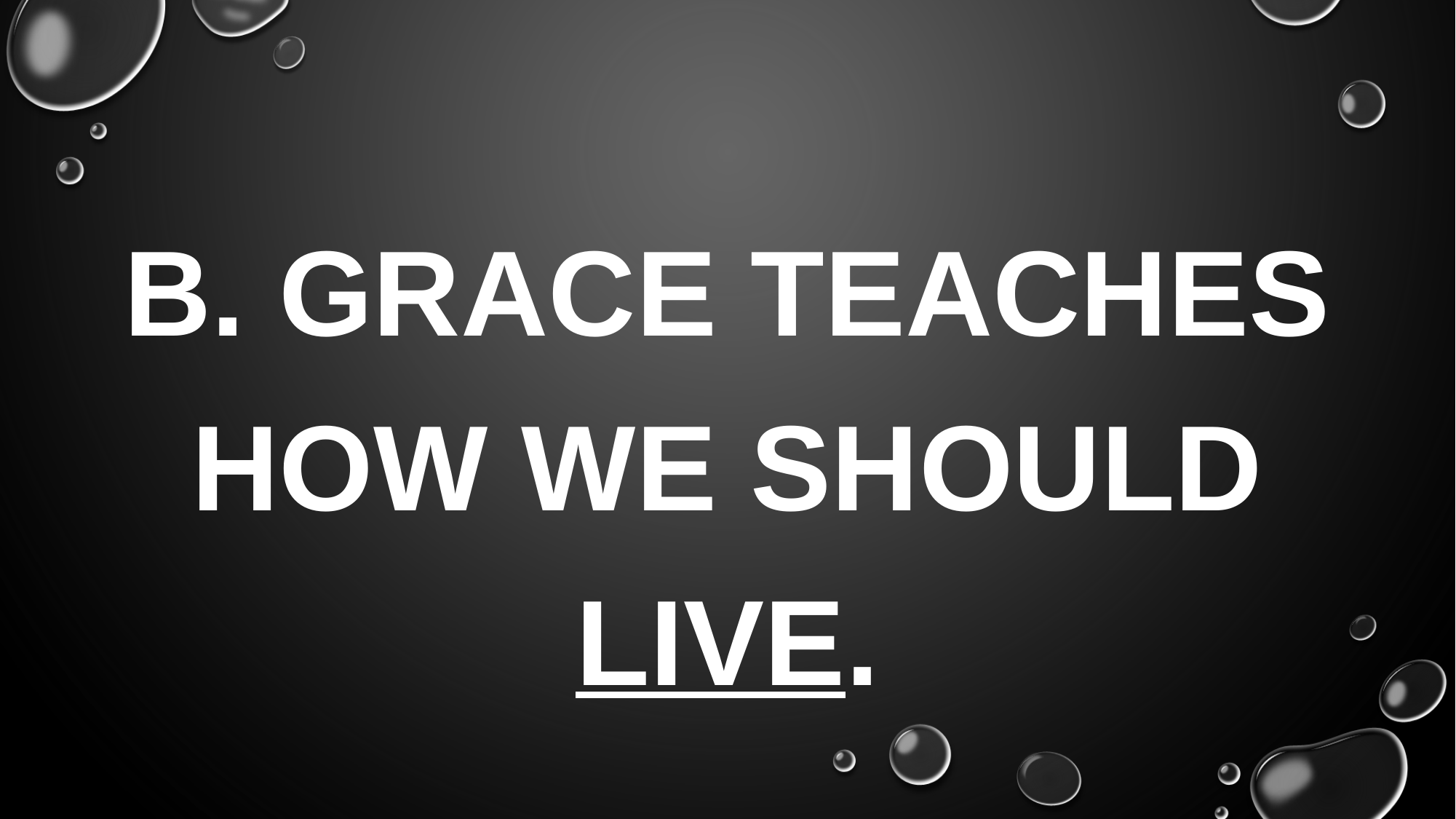

#
B. Grace teaches how we should live.